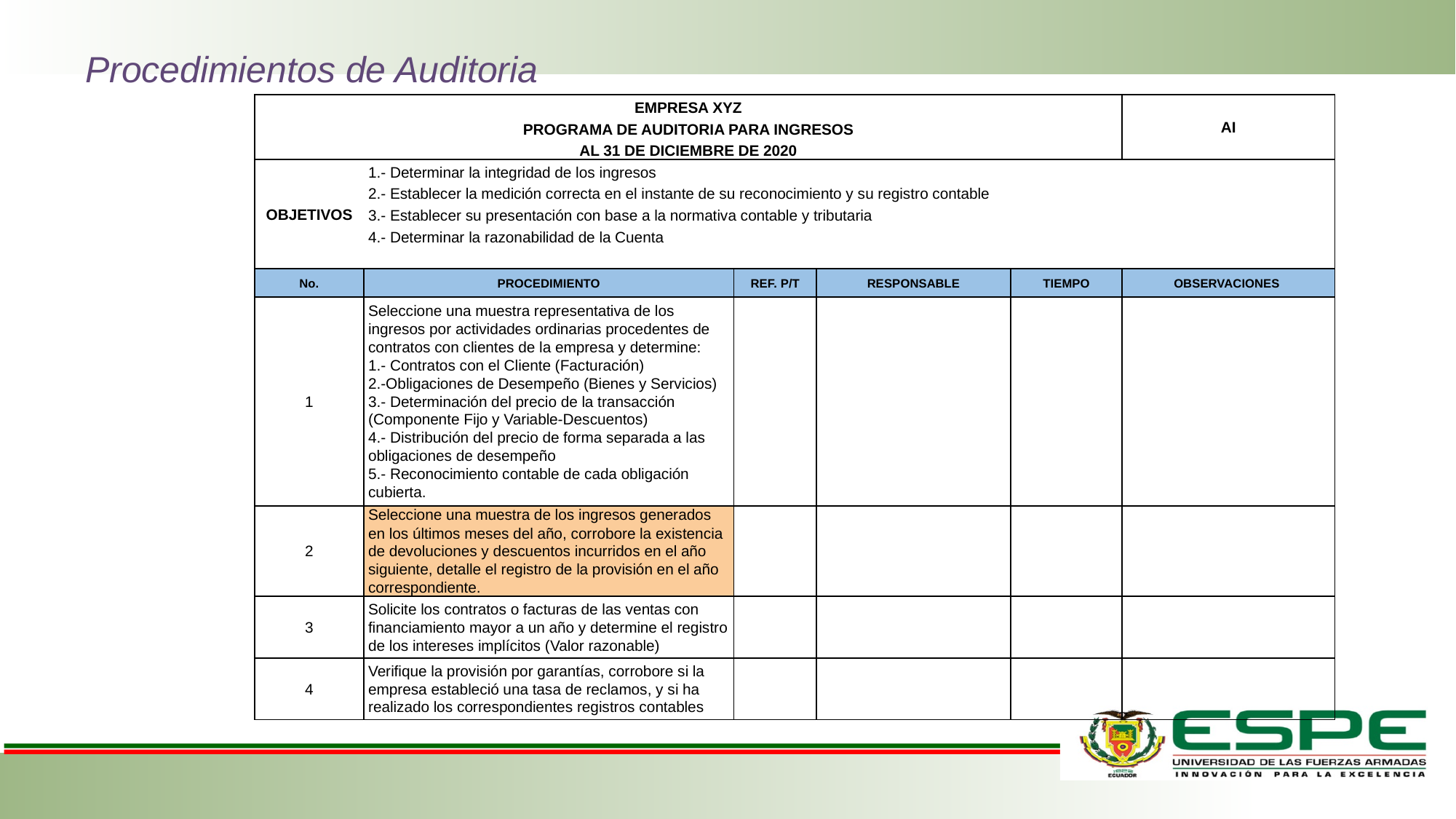

Procedimientos de Auditoria
| EMPRESA XYZ |  |  |  |  | AI |
| --- | --- | --- | --- | --- | --- |
| PROGRAMA DE AUDITORIA PARA INGRESOS |  |  |  |  |  |
| AL 31 DE DICIEMBRE DE 2020 |  |  |  |  |  |
| OBJETIVOS | 1.- Determinar la integridad de los ingresos |  |  |  |  |
|  | 2.- Establecer la medición correcta en el instante de su reconocimiento y su registro contable |  |  |  |  |
|  | 3.- Establecer su presentación con base a la normativa contable y tributaria |  |  |  |  |
|  | 4.- Determinar la razonabilidad de la Cuenta |  |  |  |  |
|  |  |  |  |  |  |
| No. | PROCEDIMIENTO | REF. P/T | RESPONSABLE | TIEMPO | OBSERVACIONES |
| 1 | Seleccione una muestra representativa de los ingresos por actividades ordinarias procedentes de contratos con clientes de la empresa y determine: 1.- Contratos con el Cliente (Facturación) 2.-Obligaciones de Desempeño (Bienes y Servicios) 3.- Determinación del precio de la transacción (Componente Fijo y Variable-Descuentos) 4.- Distribución del precio de forma separada a las obligaciones de desempeño 5.- Reconocimiento contable de cada obligación cubierta. |  |  |  |  |
| 2 | Seleccione una muestra de los ingresos generados en los últimos meses del año, corrobore la existencia de devoluciones y descuentos incurridos en el año siguiente, detalle el registro de la provisión en el año correspondiente. |  |  |  |  |
| 3 | Solicite los contratos o facturas de las ventas con financiamiento mayor a un año y determine el registro de los intereses implícitos (Valor razonable) |  |  |  |  |
| 4 | Verifique la provisión por garantías, corrobore si la empresa estableció una tasa de reclamos, y si ha realizado los correspondientes registros contables |  |  |  |  |